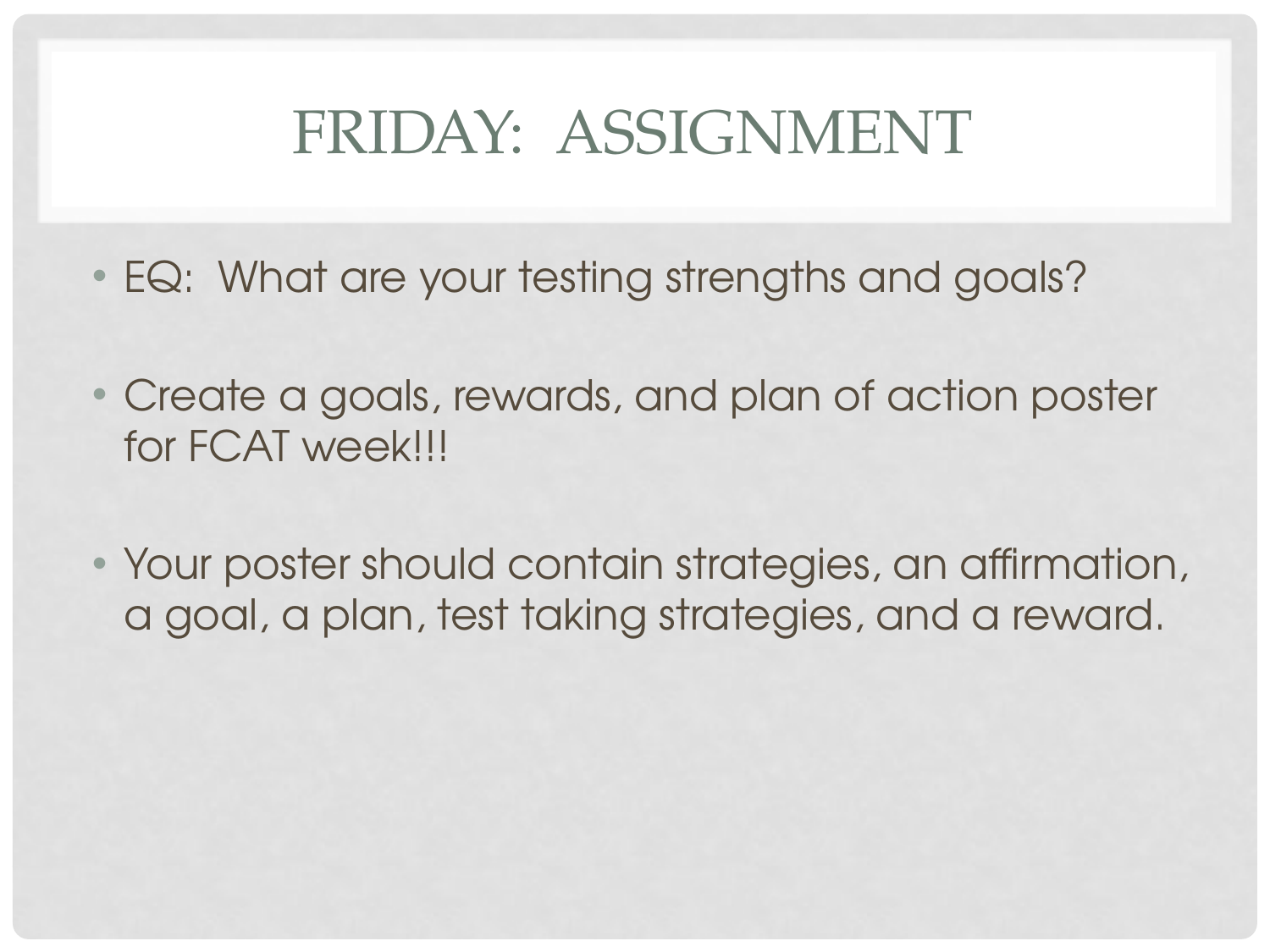

# Friday:  Assignment
EQ:  What are your testing strengths and goals?

Create a goals, rewards, and plan of action poster for FCAT week!!!

Your poster should contain strategies, an affirmation, a goal, a plan, test taking strategies, and a reward.